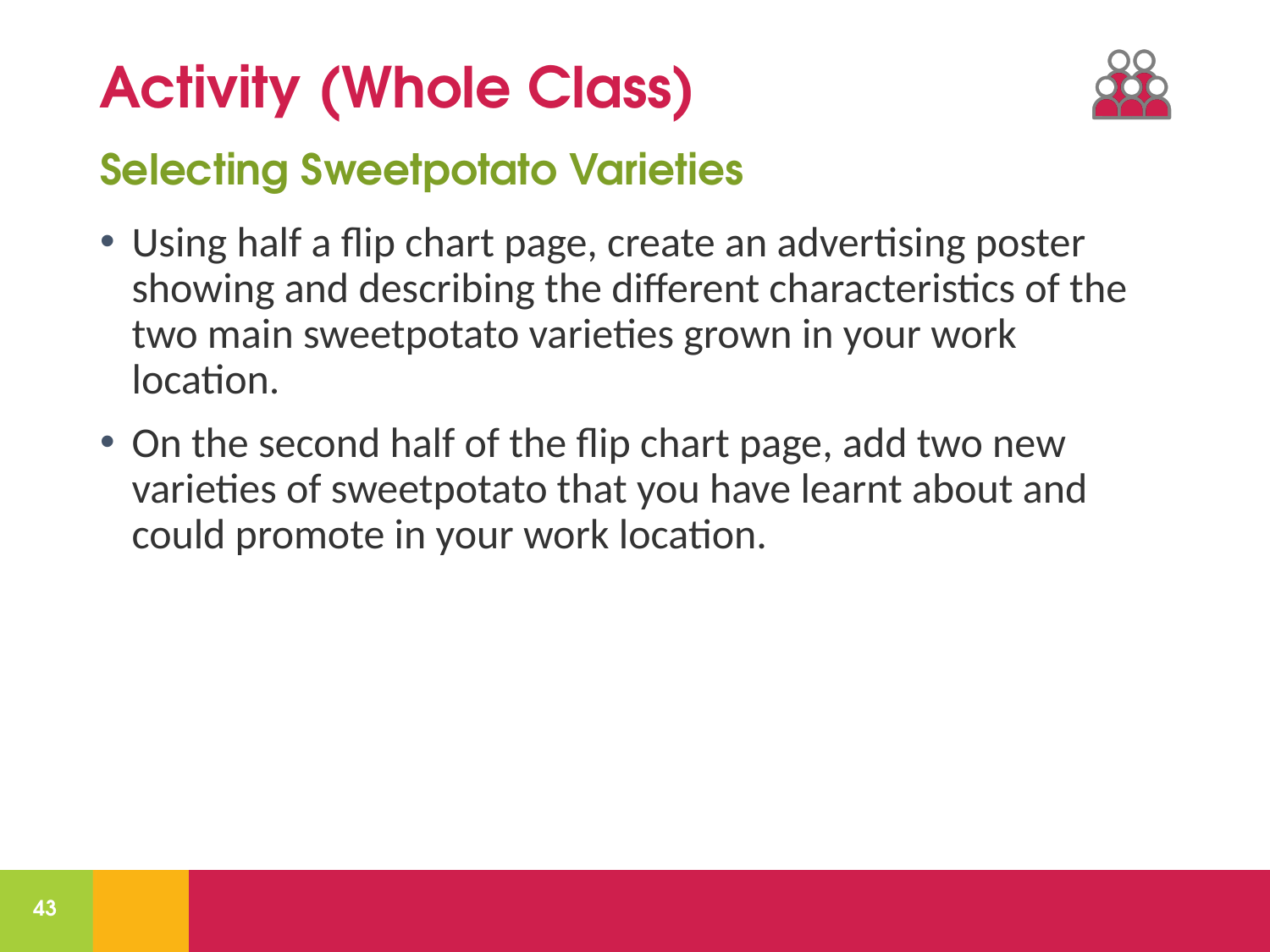

Selecting Sweetpotato Varieties
Using half a flip chart page, create an advertising poster showing and describing the different characteristics of the two main sweetpotato varieties grown in your work location.
On the second half of the flip chart page, add two new varieties of sweetpotato that you have learnt about and could promote in your work location.
43